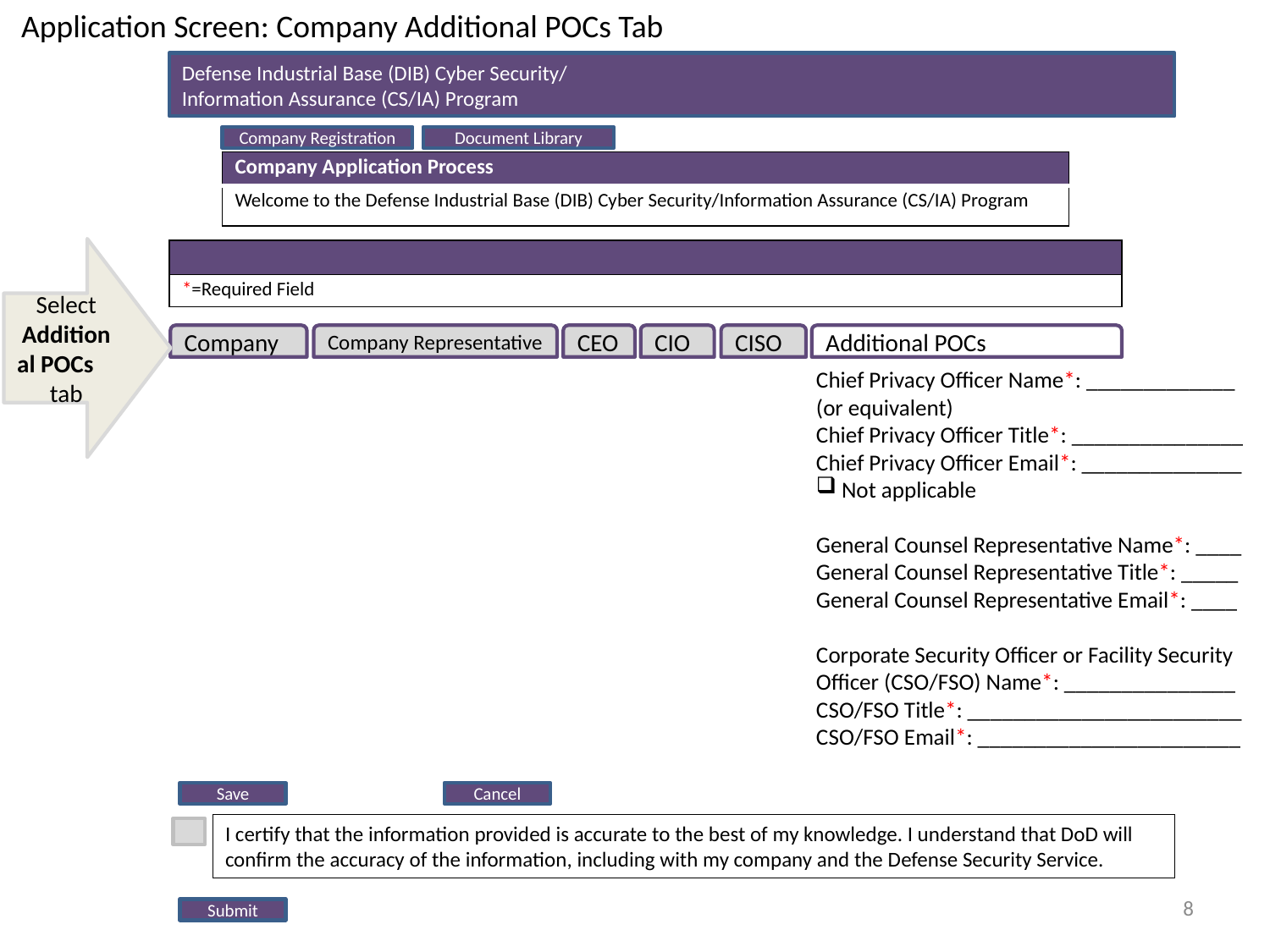

Application Screen: Company Additional POCs Tab
Defense Industrial Base (DIB) Cyber Security/
Information Assurance (CS/IA) Program
Company Registration
Document Library
| Company Application Process |
| --- |
| Welcome to the Defense Industrial Base (DIB) Cyber Security/Information Assurance (CS/IA) Program |
|  |
| --- |
| \*=Required Field |
Select Additional POCs     tab
Company
Company Representative
CEO
CIO
CISO
Additional POCs
Chief Privacy Officer Name*: _____________
(or equivalent)
Chief Privacy Officer Title*: _______________
Chief Privacy Officer Email*: ______________
 Not applicable

General Counsel Representative Name*: ____
General Counsel Representative Title*: _____
General Counsel Representative Email*: ____

Corporate Security Officer or Facility Security
Officer (CSO/FSO) Name*: _______________
CSO/FSO Title*: ________________________
CSO/FSO Email*: _______________________

Save
Cancel
I certify that the information provided is accurate to the best of my knowledge. I understand that DoD will confirm the accuracy of the information, including with my company and the Defense Security Service.

8
Submit